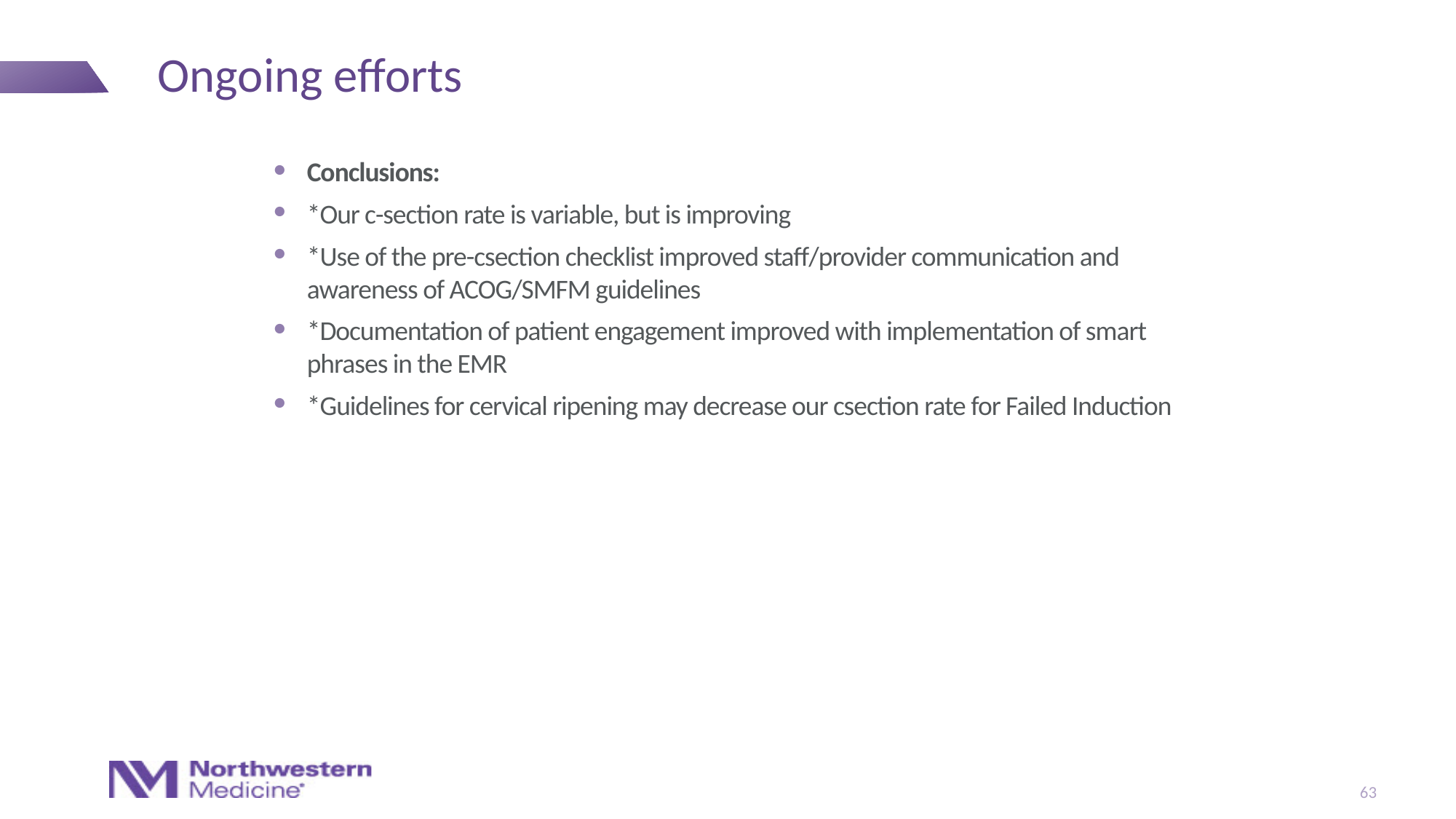

# Ongoing efforts
Conclusions:
*Our c-section rate is variable, but is improving
*Use of the pre-csection checklist improved staff/provider communication and awareness of ACOG/SMFM guidelines
*Documentation of patient engagement improved with implementation of smart phrases in the EMR
*Guidelines for cervical ripening may decrease our csection rate for Failed Induction

63